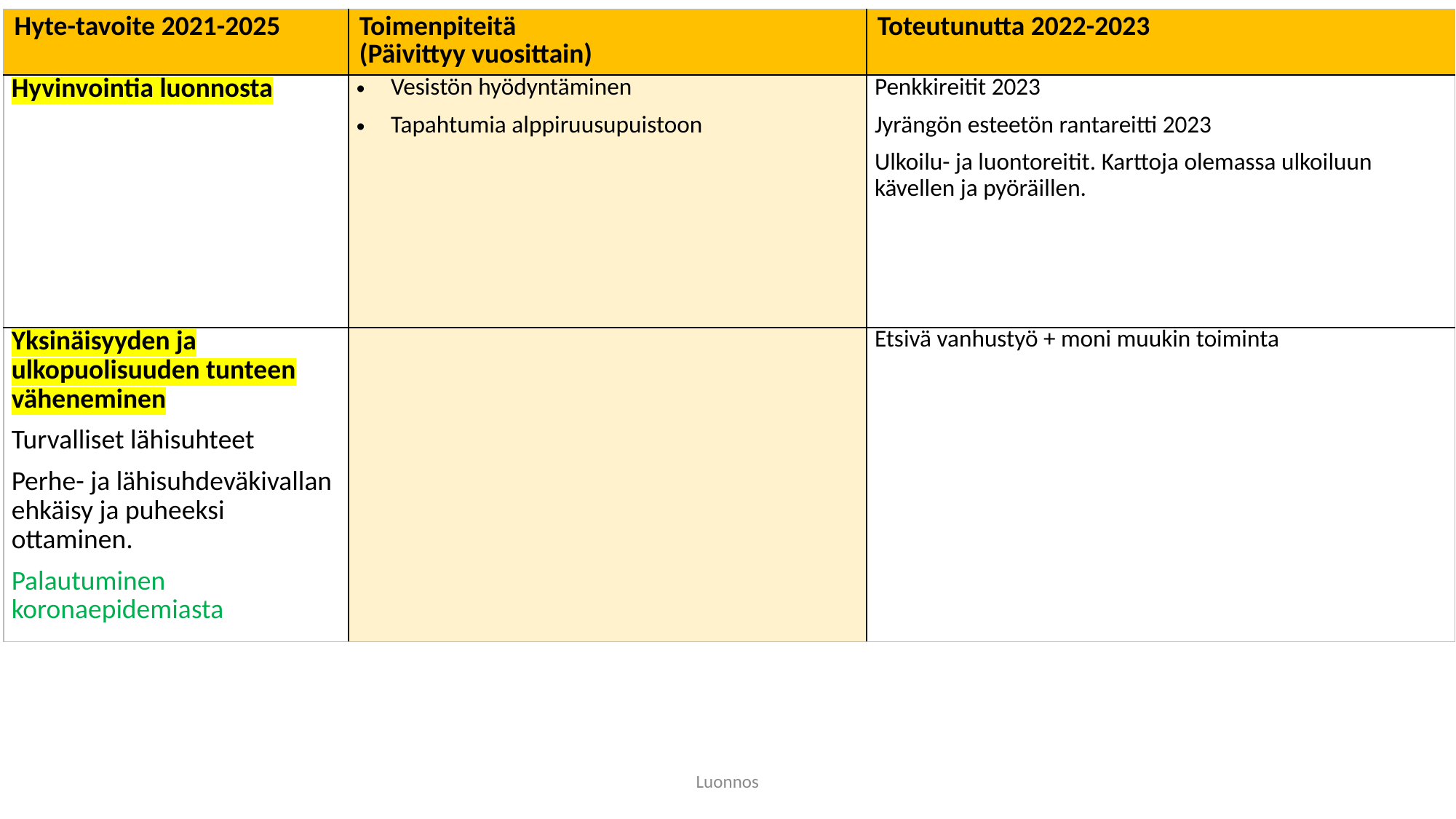

| Hyte-tavoite 2021-2025 | Toimenpiteitä (Päivittyy vuosittain) | Toteutunutta 2022-2023 |
| --- | --- | --- |
| Hyvinvointia luonnosta | Vesistön hyödyntäminen Tapahtumia alppiruusupuistoon | Penkkireitit 2023 Jyrängön esteetön rantareitti 2023 Ulkoilu- ja luontoreitit. Karttoja olemassa ulkoiluun kävellen ja pyöräillen. |
| Yksinäisyyden ja ulkopuolisuuden tunteen väheneminen Turvalliset lähisuhteet Perhe- ja lähisuhdeväkivallan ehkäisy ja puheeksi ottaminen. Palautuminen koronaepidemiasta |  | Etsivä vanhustyö + moni muukin toiminta |
Luonnos